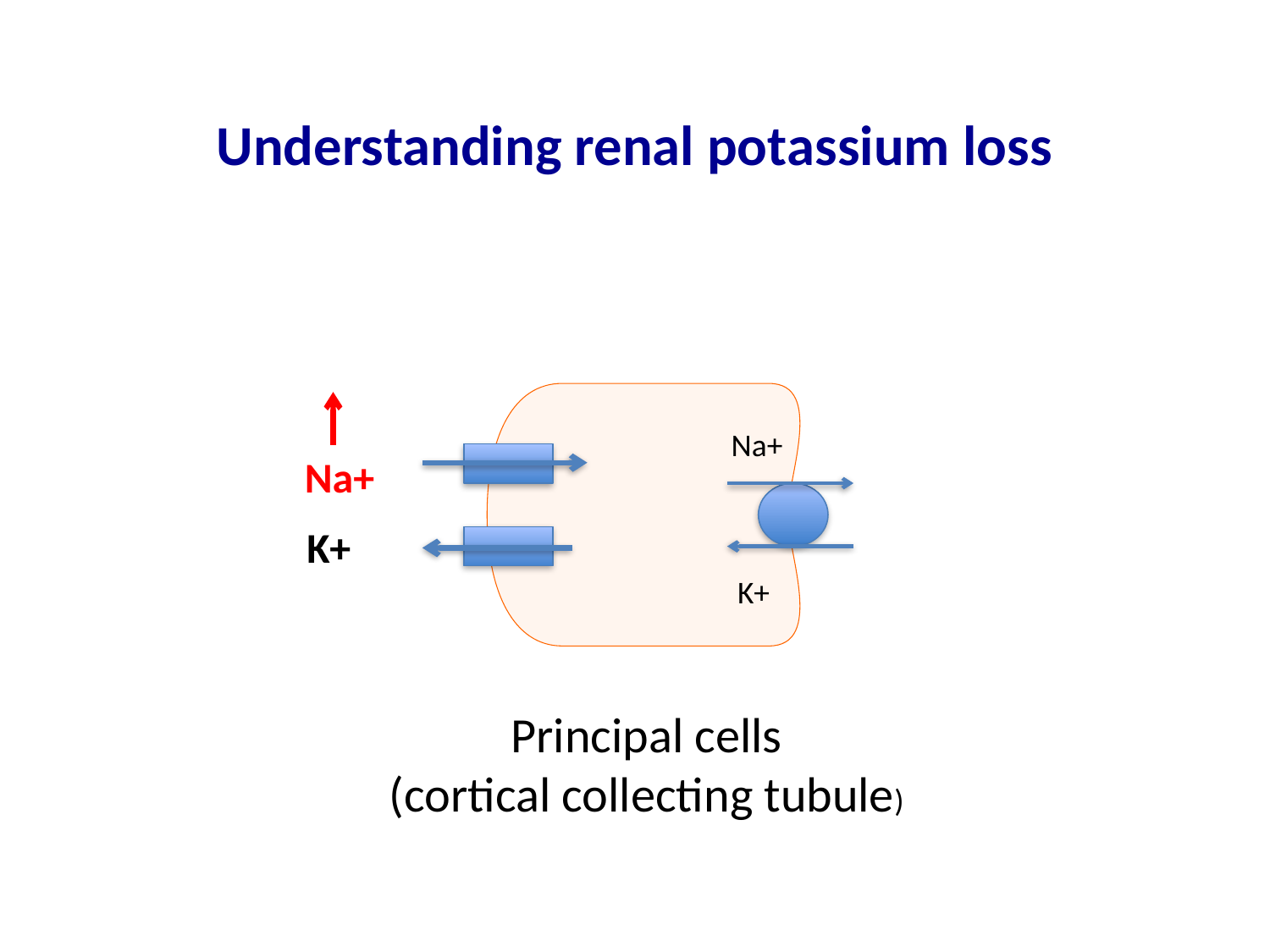

# Understanding renal potassium loss

 Na+
    Na+

  K+

    K+
Principal cells
(cortical collecting tubule)